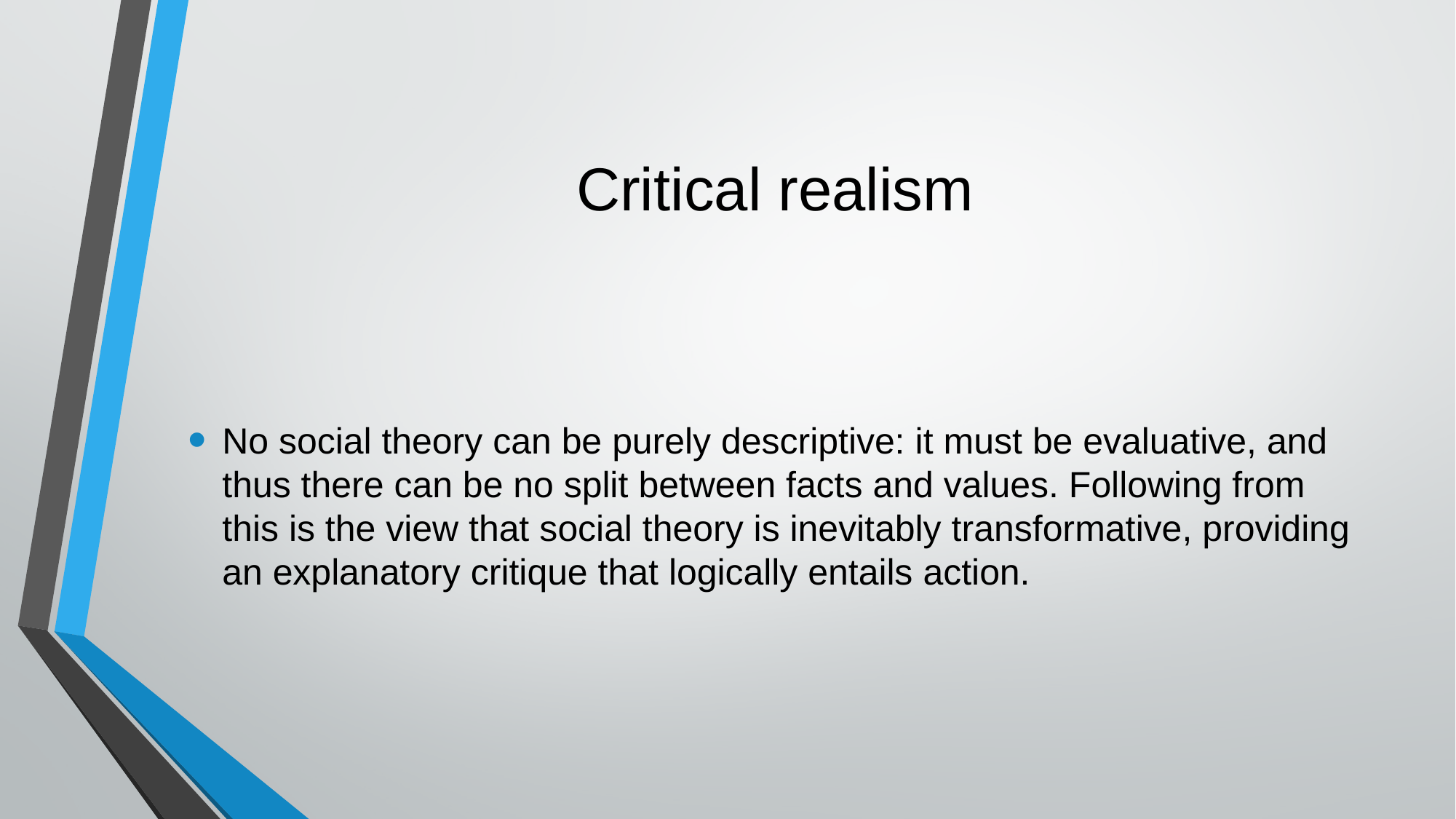

# Critical realism
No social theory can be purely descriptive: it must be evaluative, and thus there can be no split between facts and values. Following from this is the view that social theory is inevitably transformative, providing an explanatory critique that logically entails action.